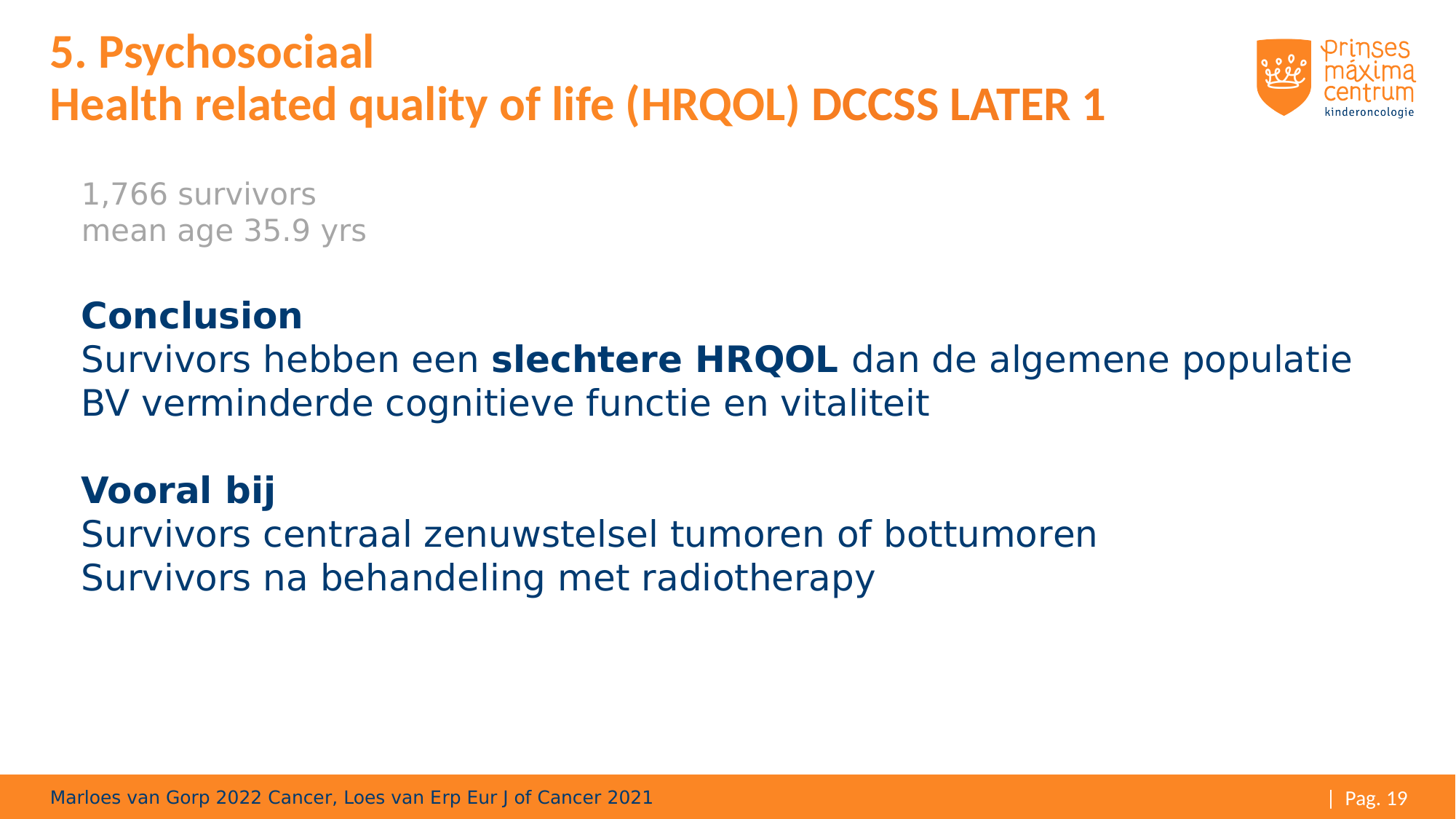

# 5. Psychosociaal Health related quality of life (HRQOL) DCCSS LATER 1
1,766 survivors
mean age 35.9 yrs
Conclusion
Survivors hebben een slechtere HRQOL dan de algemene populatie
BV verminderde cognitieve functie en vitaliteit

Vooral bij
Survivors centraal zenuwstelsel tumoren of bottumoren
Survivors na behandeling met radiotherapy
Marloes van Gorp 2022 Cancer, Loes van Erp Eur J of Cancer 2021